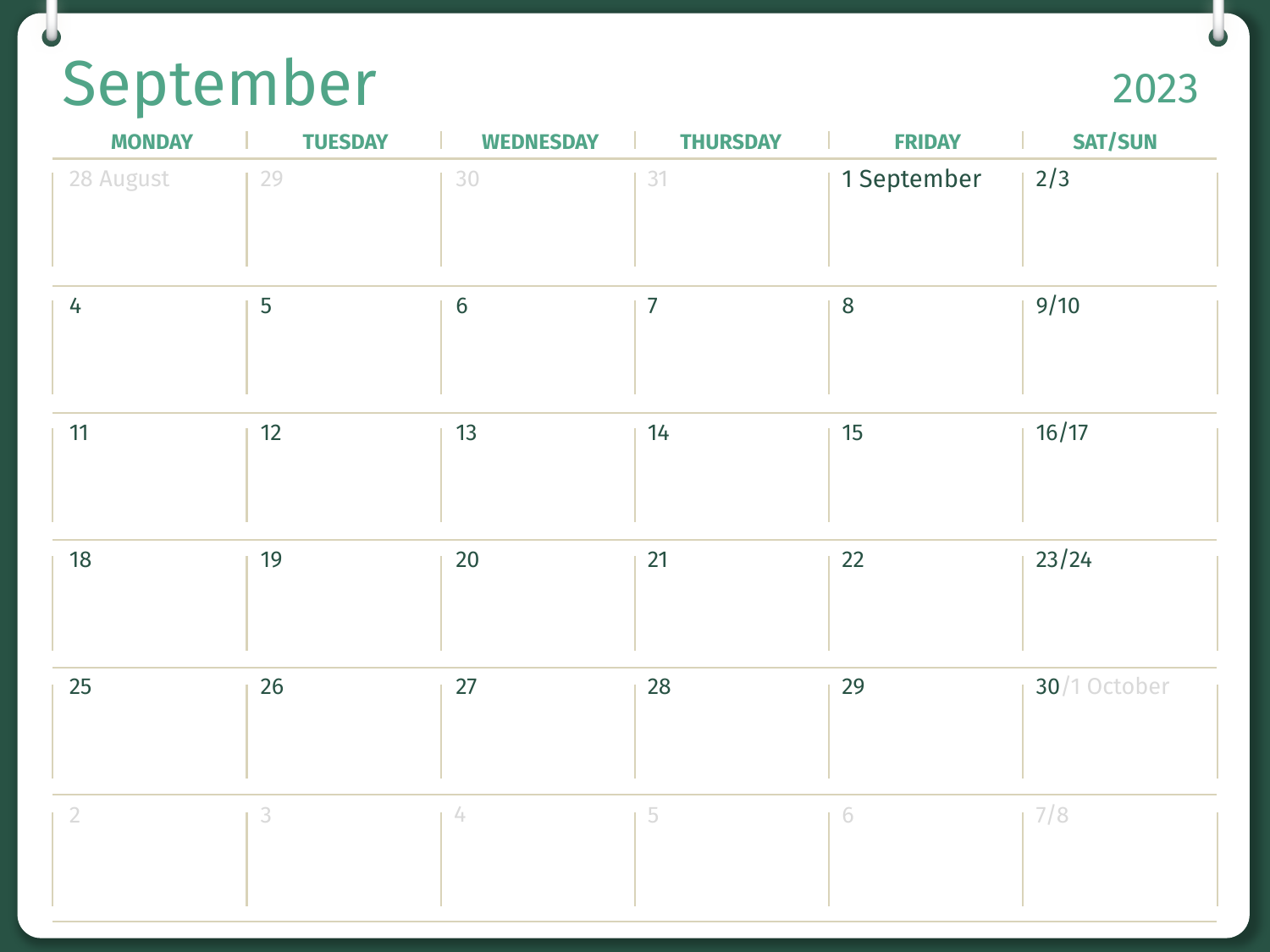

# September

Labor Day – No School
Teacher Workday
Professional Development
U1C6 Weighted Averages In-class practice #1-6